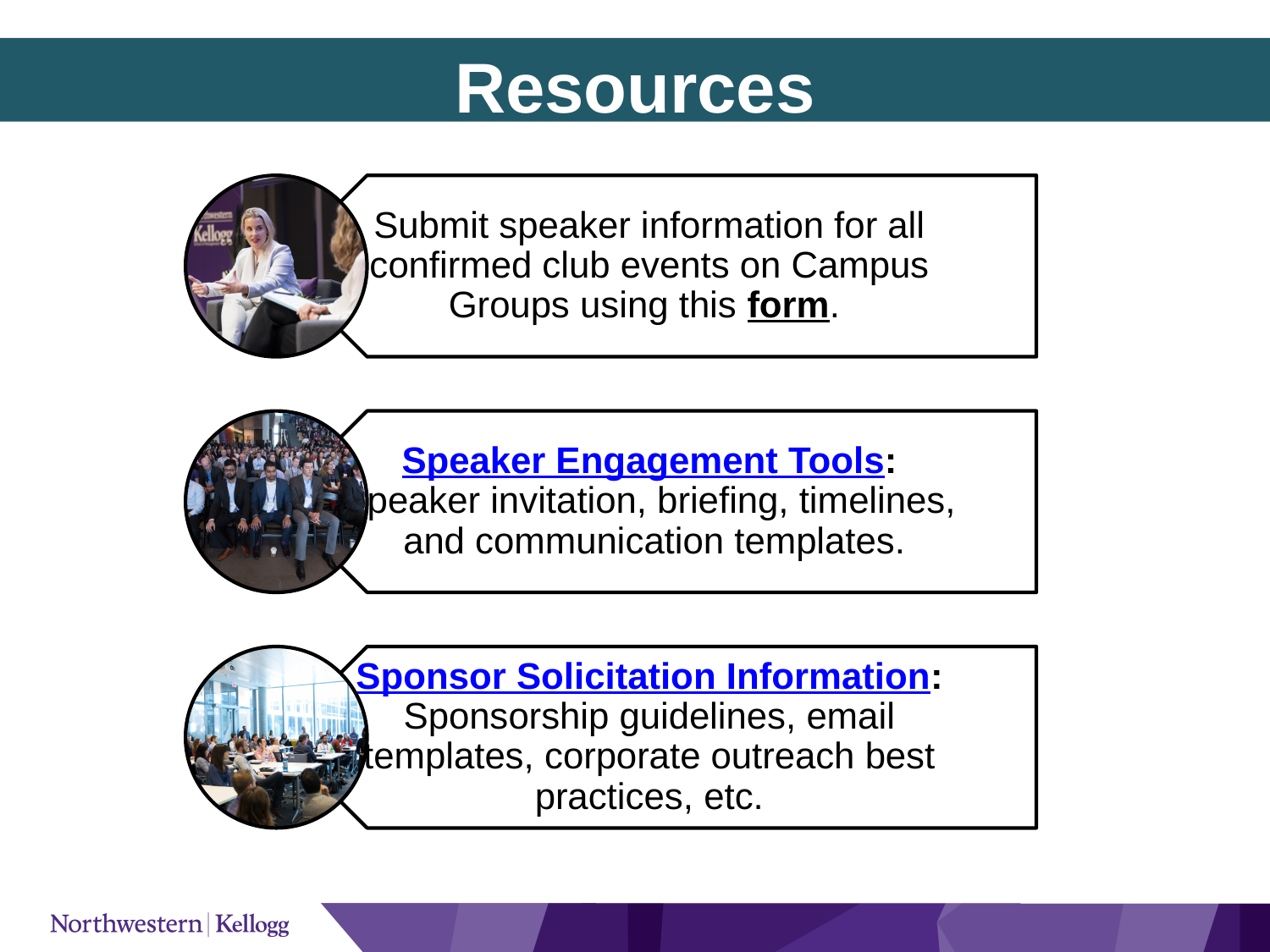

# Resources

Confirmed Sponsor?
Send CP the Following:
Submit speaker information for all confirmed club events on Campus Groups using this form.
Speaker Engagement Tools: Speaker invitation, briefing, timelines,  and communication templates.
Sponsor Solicitation Information: Sponsorship guidelines, email templates, corporate outreach best practices, etc.